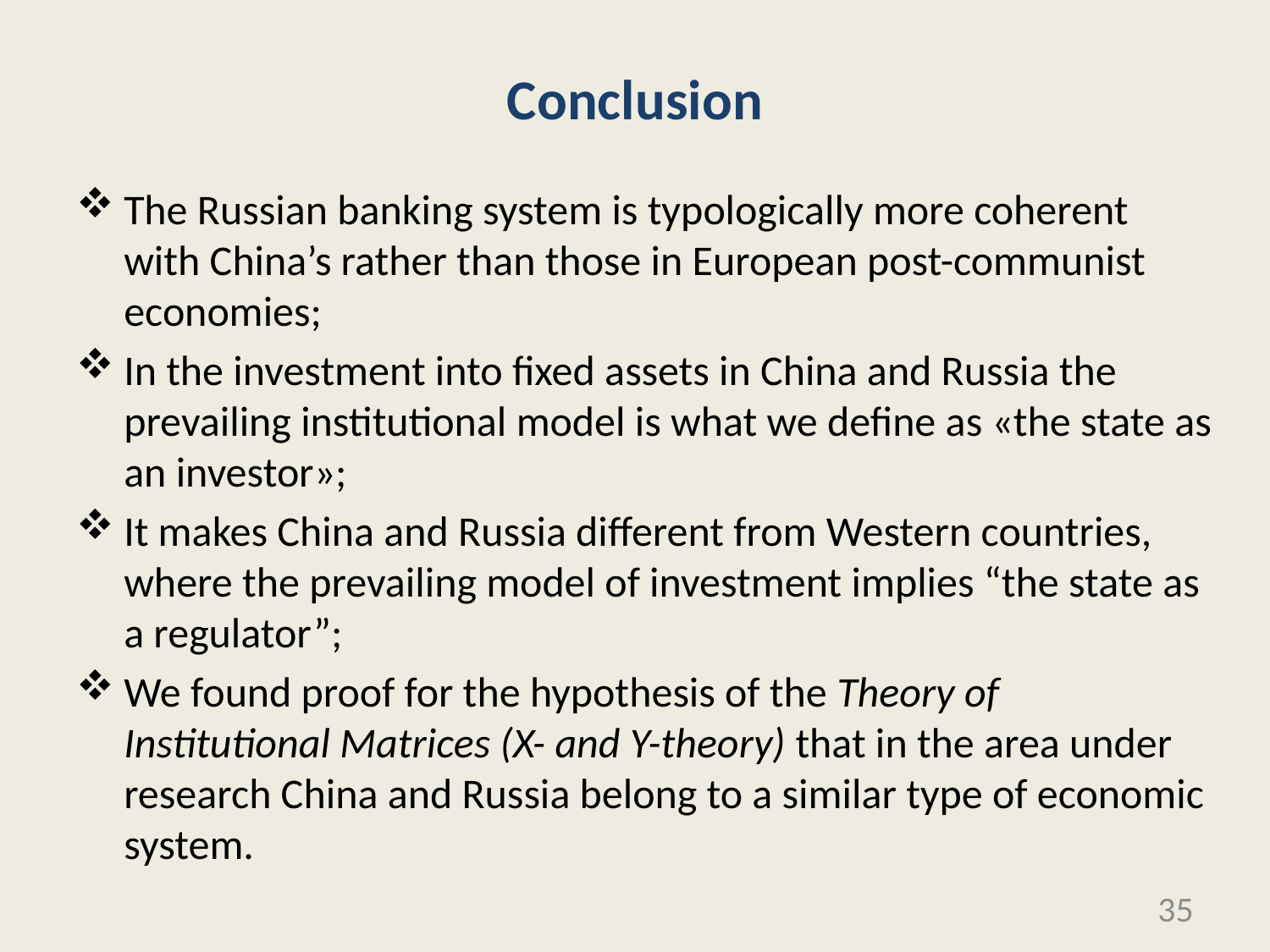

# Conclusion
The Russian banking system is typologically more coherent with China’s rather than those in European post-communist economies;
In the investment into fixed assets in China and Russia the prevailing institutional model is what we define as «the state as an investor»;
It makes China and Russia different from Western countries, where the prevailing model of investment implies “the state as a regulator”;
We found proof for the hypothesis of the Theory of Institutional Matrices (X- and Y-theory) that in the area under research China and Russia belong to a similar type of economic system.
35